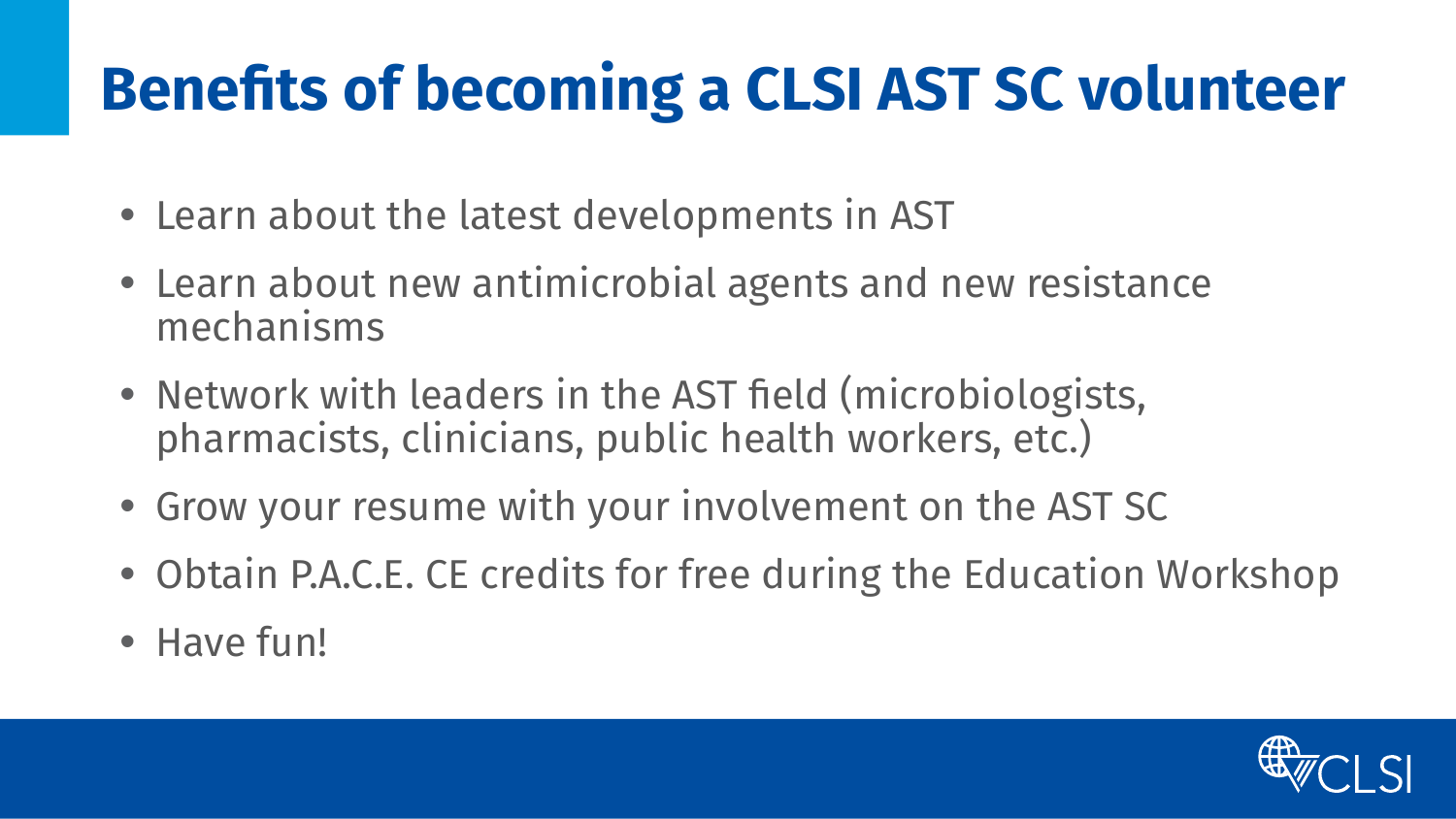

# Benefits of becoming a CLSI AST SC volunteer
Learn about the latest developments in AST
Learn about new antimicrobial agents and new resistance mechanisms
Network with leaders in the AST field (microbiologists, pharmacists, clinicians, public health workers, etc.)
Grow your resume with your involvement on the AST SC
Obtain P.A.C.E. CE credits for free during the Education Workshop
Have fun!